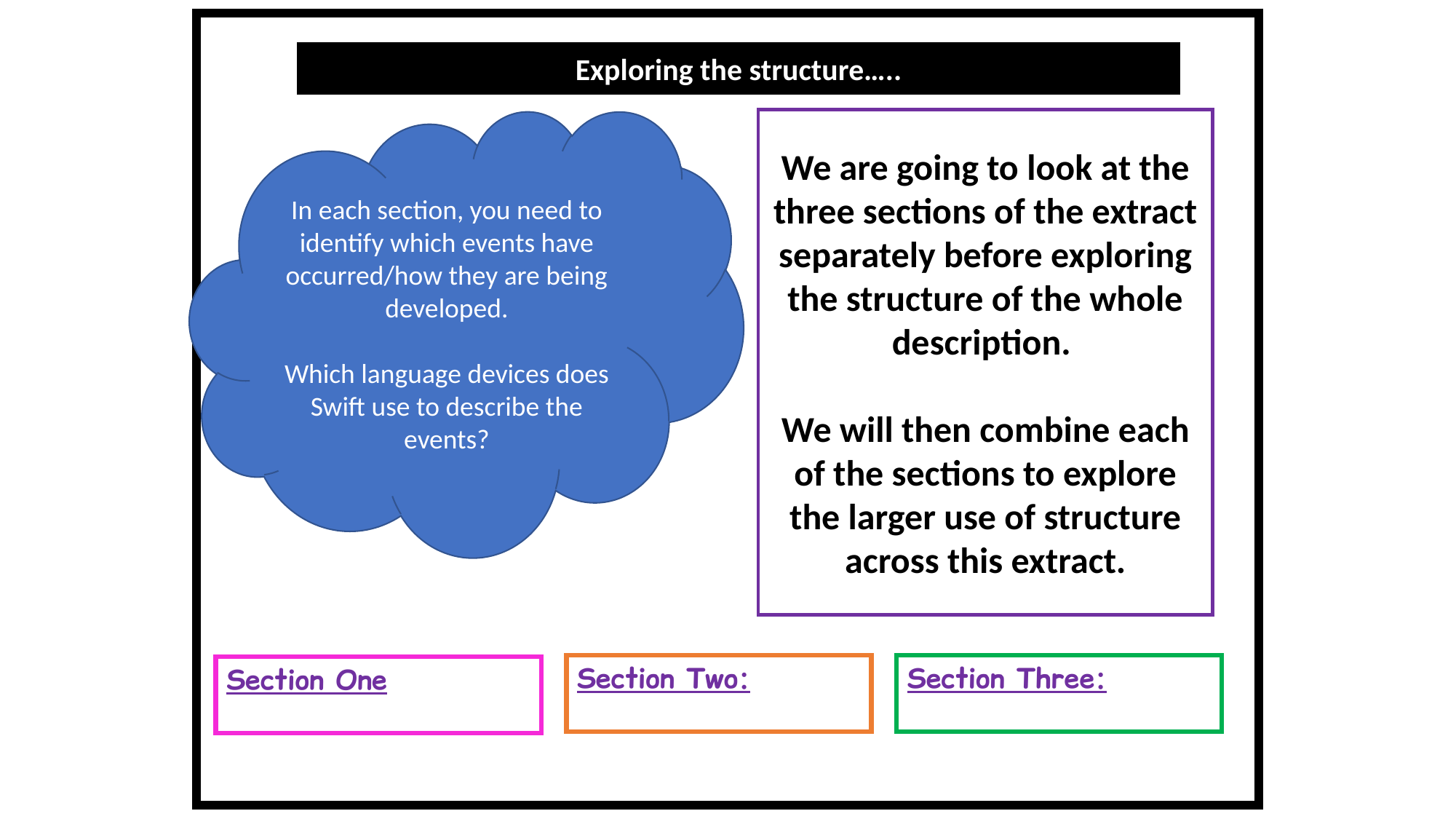

Exploring the structure…..
We are going to look at the three sections of the extract separately before exploring the structure of the whole description.

We will then combine each of the sections to explore the larger use of structure across this extract.
In each section, you need to identify which events have occurred/how they are being developed.

Which language devices does Swift use to describe the events?

Section Three:

Section Two:

Section One